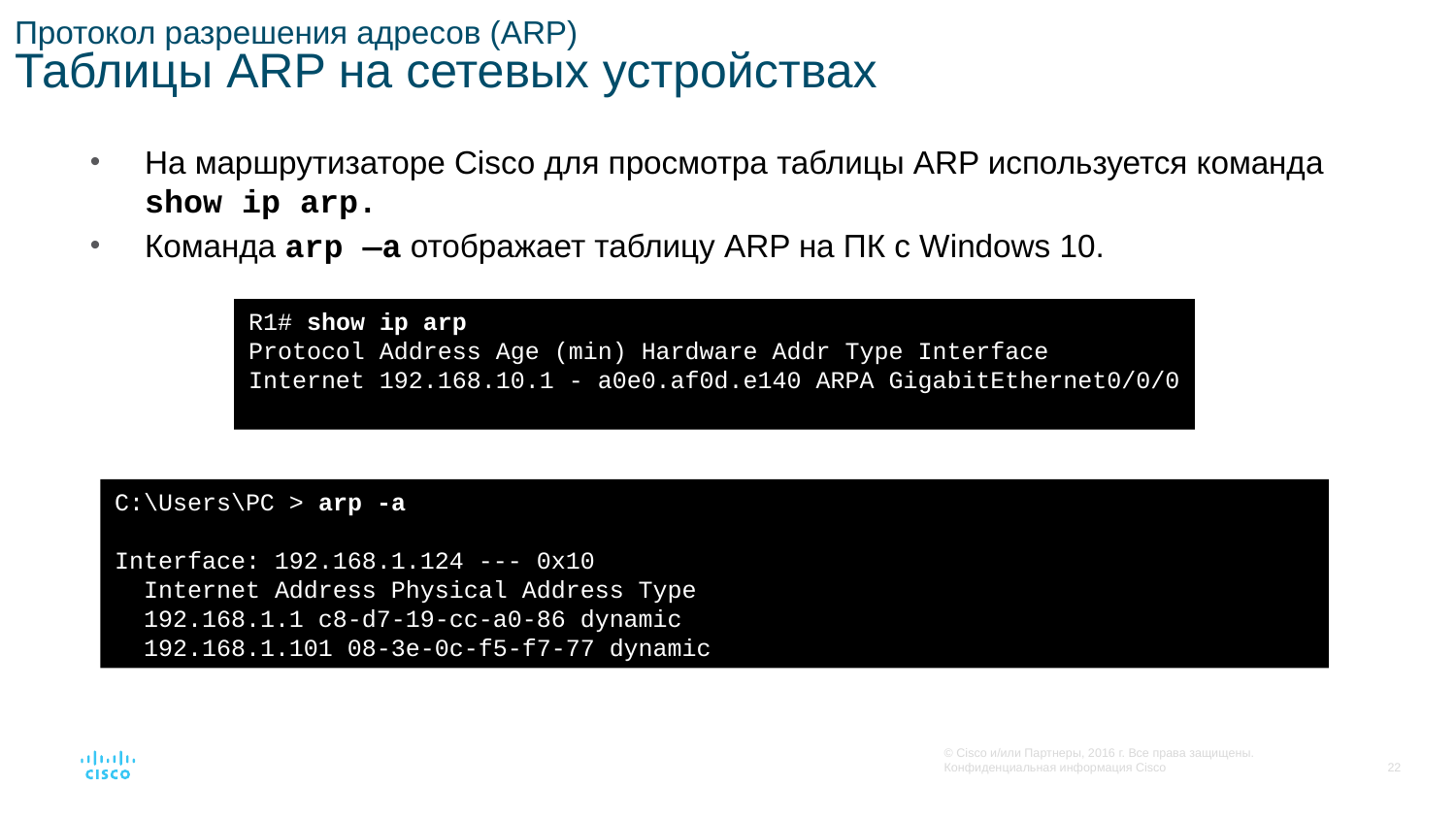

# Протокол разрешения адресов (ARP) Таблицы ARP на сетевых устройствах
На маршрутизаторе Cisco для просмотра таблицы ARP используется команда show ip arp.
Команда arp —a отображает таблицу ARP на ПК с Windows 10.

R1# show ip arp
Protocol Address Age (min) Hardware Addr Type Interface
Internet 192.168.10.1 - a0e0.af0d.e140 ARPA GigabitEthernet0/0/0

C:\Users\PC > arp -a

Interface: 192.168.1.124 --- 0x10
  Internet Address Physical Address Type
  192.168.1.1 c8-d7-19-cc-a0-86 dynamic
  192.168.1.101 08-3e-0c-f5-f7-77 dynamic